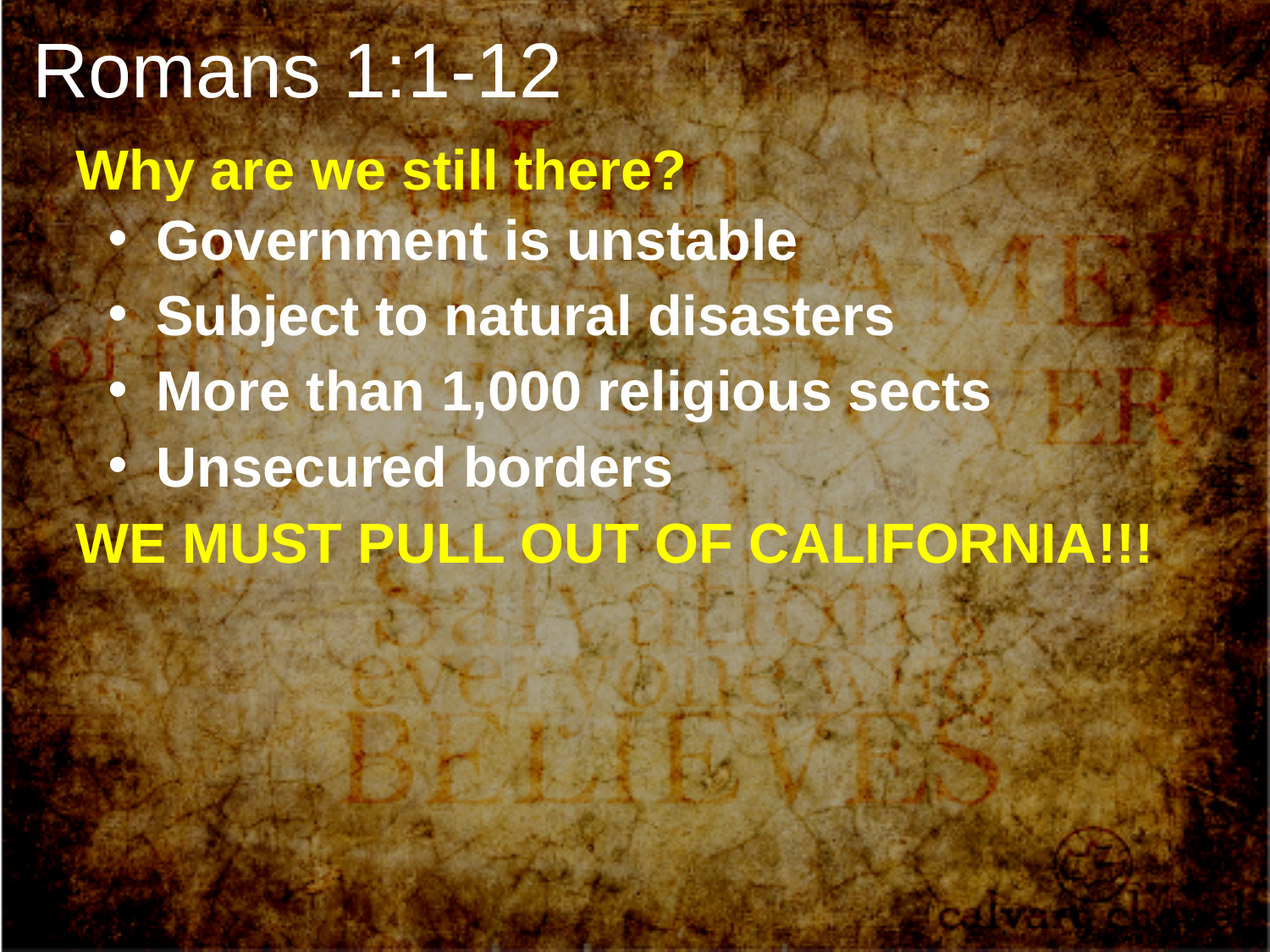

Romans 1:1-12
Why are we still there?
Government is unstable
Subject to natural disasters
More than 1,000 religious sects
Unsecured borders
WE MUST PULL OUT OF CALIFORNIA!!!